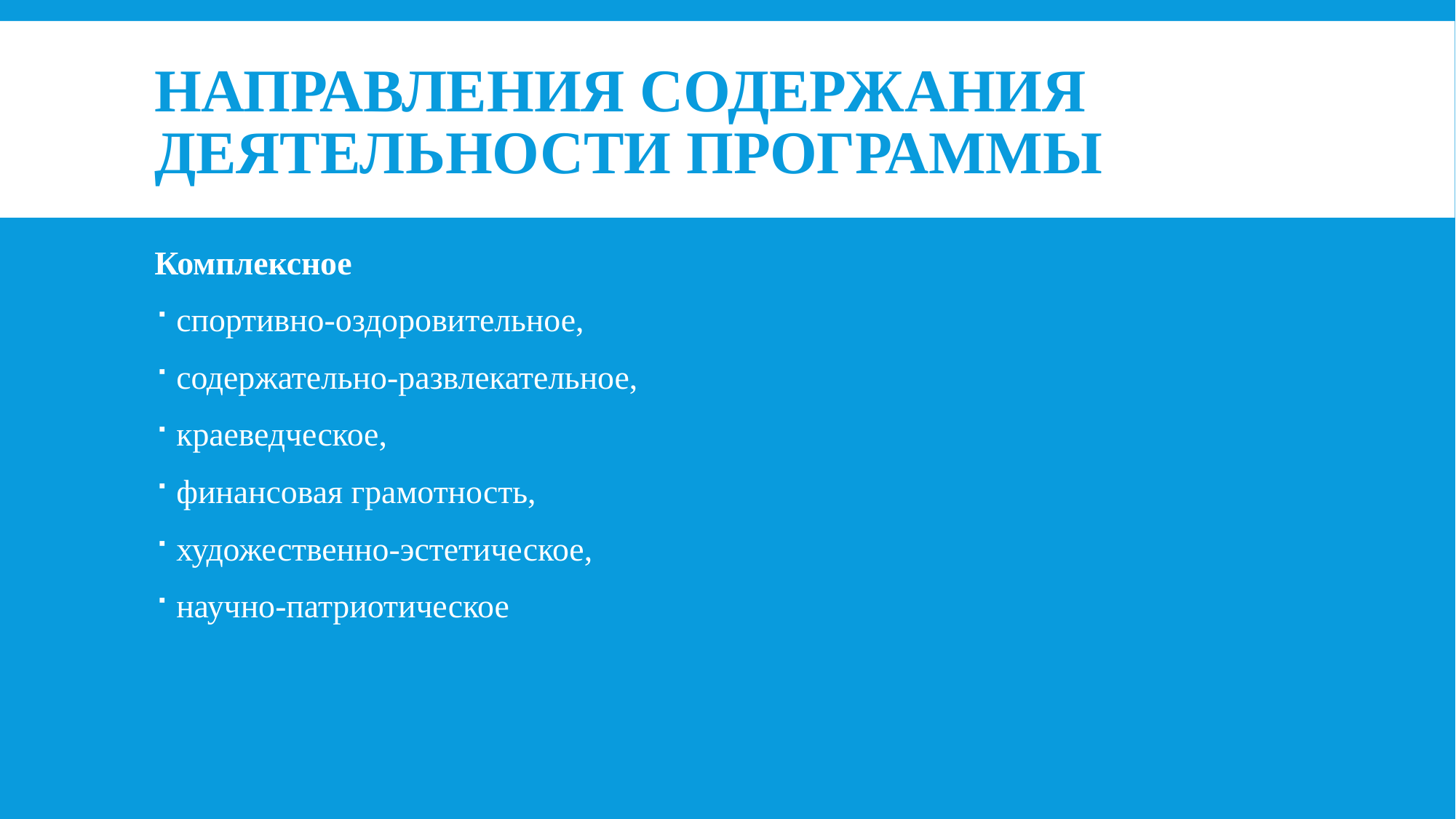

# Направления содержания деятельности программы
Комплексное
спортивно-оздоровительное,
содержательно-развлекательное,
краеведческое,
финансовая грамотность,
художественно-эстетическое,
научно-патриотическое